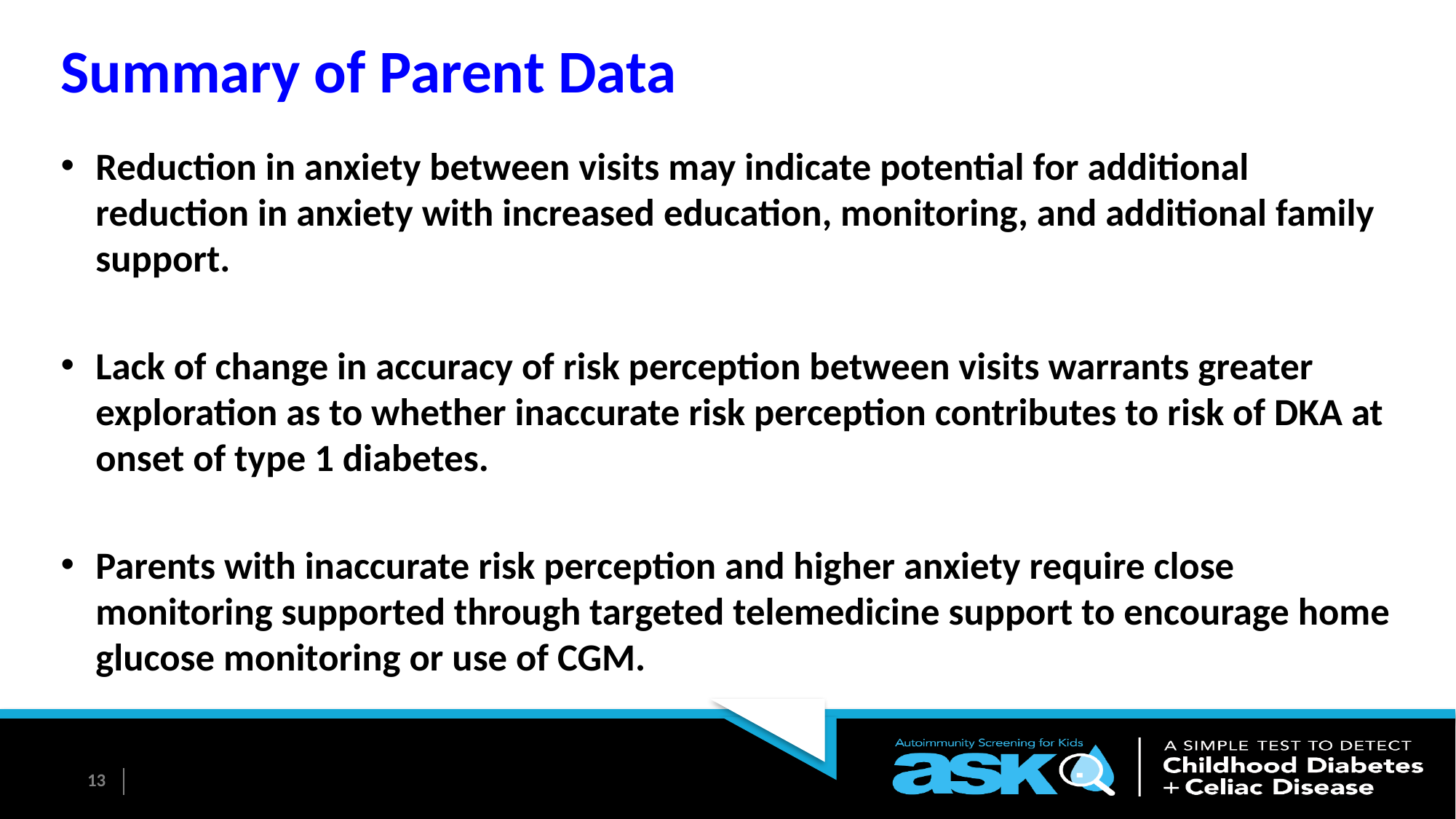

# Summary of Parent Data
Reduction in anxiety between visits may indicate potential for additional reduction in anxiety with increased education, monitoring, and additional family support.

Lack of change in accuracy of risk perception between visits warrants greater exploration as to whether inaccurate risk perception contributes to risk of DKA at onset of type 1 diabetes.

Parents with inaccurate risk perception and higher anxiety require close monitoring supported through targeted telemedicine support to encourage home glucose monitoring or use of CGM.

13